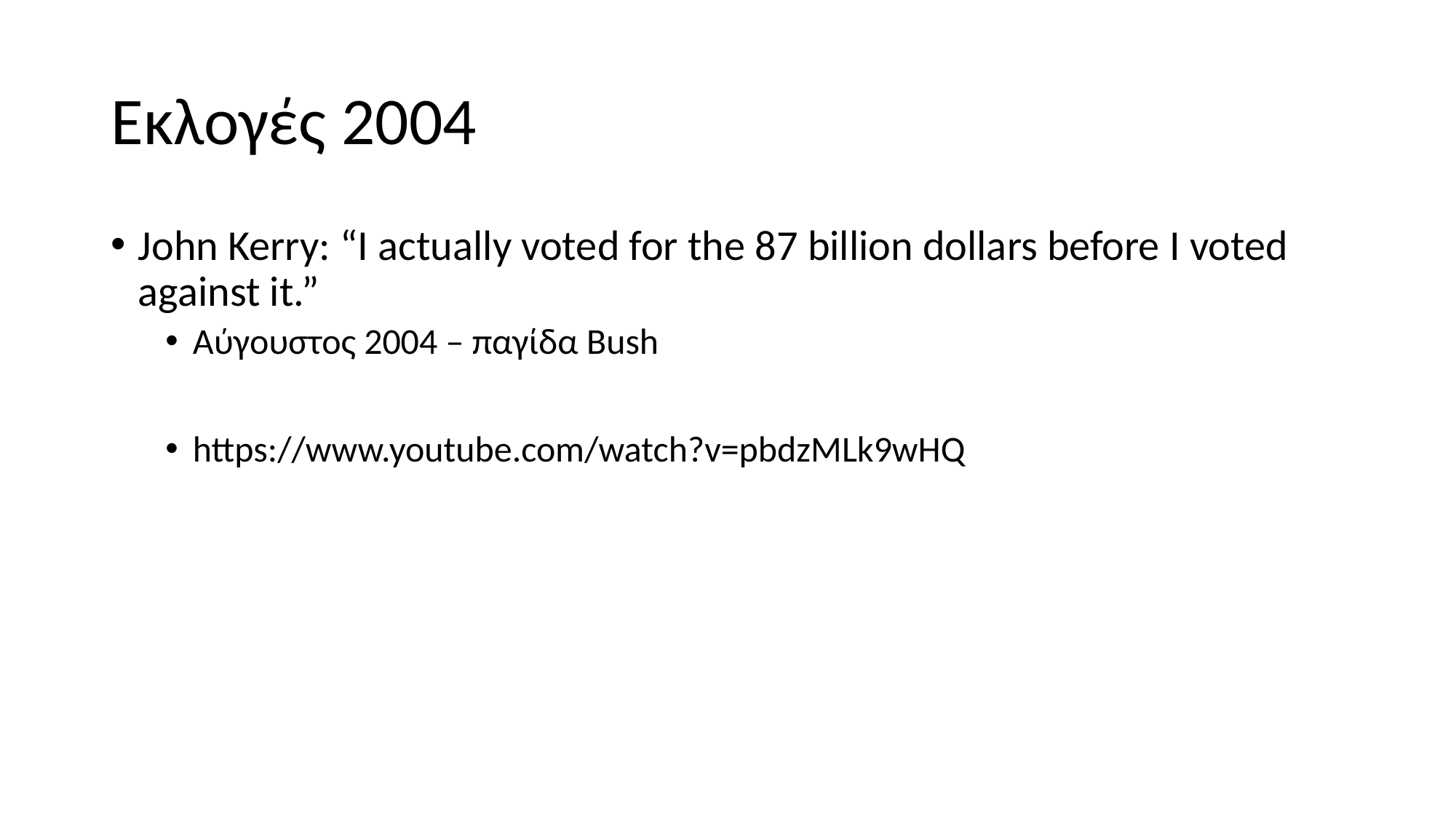

# Εκλογές 2004
John Kerry: “I actually voted for the 87 billion dollars before I voted against it.”
Αύγουστος 2004 – παγίδα Bush

https://www.youtube.com/watch?v=pbdzMLk9wHQ